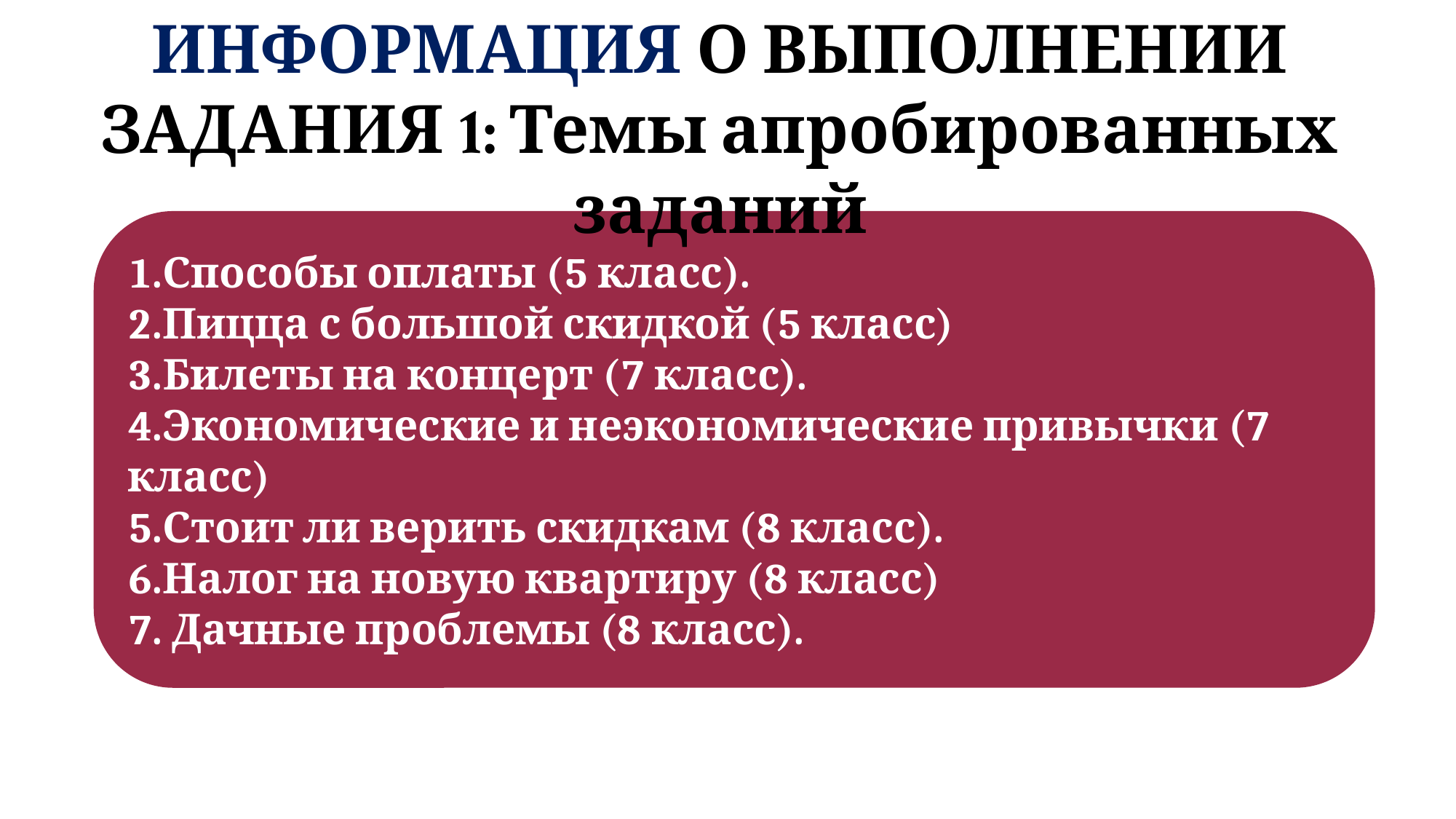

ИНФОРМАЦИЯ О ВЫПОЛНЕНИИ ЗАДАНИЯ 1: Темы апробированных заданий
1.Способы оплаты (5 класс).
2.Пицца с большой скидкой (5 класс)
3.Билеты на концерт (7 класс).
4.Экономические и неэкономические привычки (7 класс)
5.Стоит ли верить скидкам (8 класс).
6.Налог на новую квартиру (8 класс)
7. Дачные проблемы (8 класс).